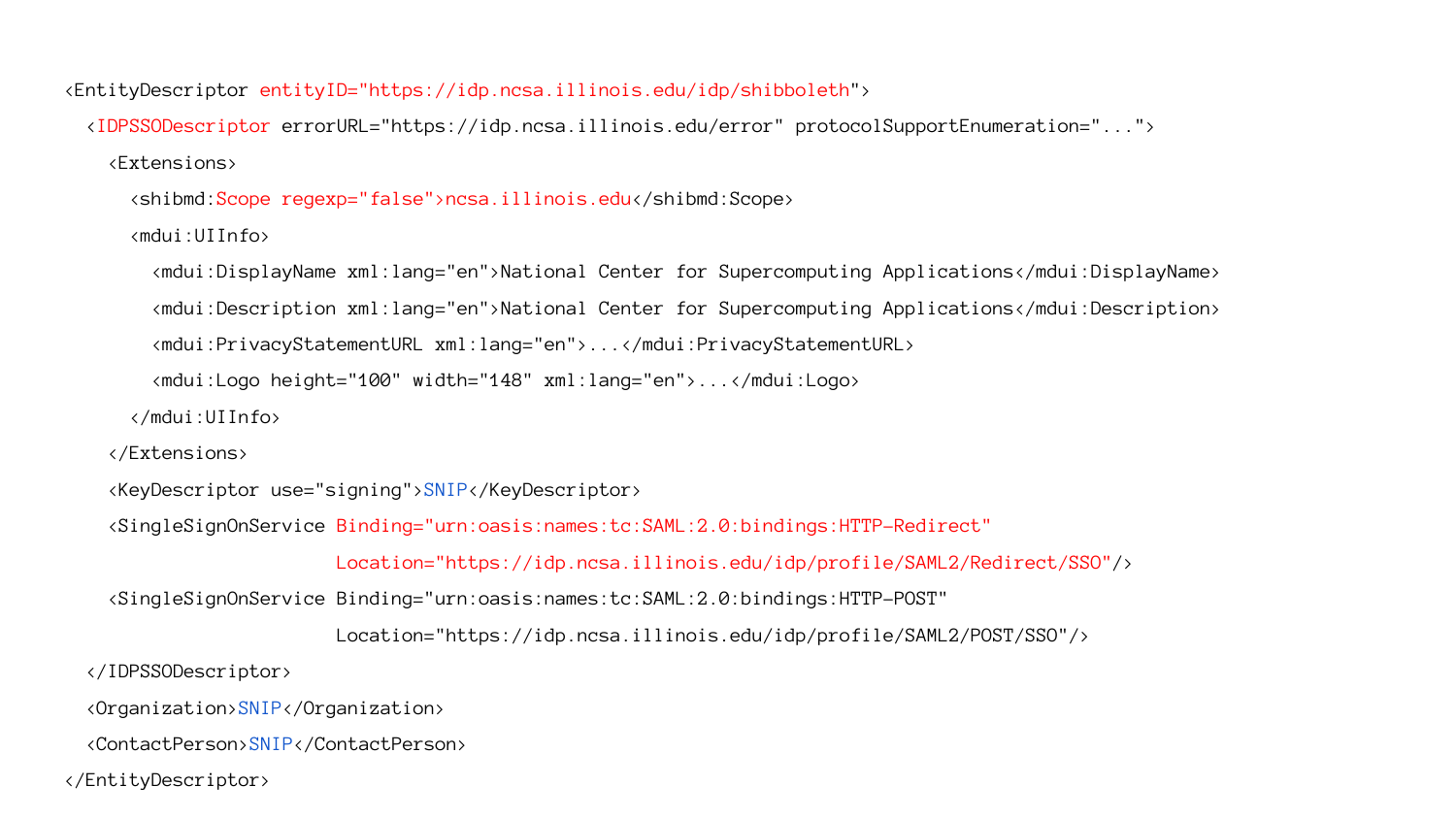

<EntityDescriptor entityID="https://idp.ncsa.illinois.edu/idp/shibboleth">
  <IDPSSODescriptor errorURL="https://idp.ncsa.illinois.edu/error" protocolSupportEnumeration="...">
    <Extensions>
      <shibmd:Scope regexp="false">ncsa.illinois.edu</shibmd:Scope>
      <mdui:UIInfo>
        <mdui:DisplayName xml:lang="en">National Center for Supercomputing Applications</mdui:DisplayName>
        <mdui:Description xml:lang="en">National Center for Supercomputing Applications</mdui:Description>
        <mdui:PrivacyStatementURL xml:lang="en">...</mdui:PrivacyStatementURL>
        <mdui:Logo height="100" width="148" xml:lang="en">...</mdui:Logo>
      </mdui:UIInfo>
    </Extensions>
    <KeyDescriptor use="signing">SNIP</KeyDescriptor>
    <SingleSignOnService Binding="urn:oasis:names:tc:SAML:2.0:bindings:HTTP-Redirect"
                         Location="https://idp.ncsa.illinois.edu/idp/profile/SAML2/Redirect/SSO"/>
    <SingleSignOnService Binding="urn:oasis:names:tc:SAML:2.0:bindings:HTTP-POST"
                         Location="https://idp.ncsa.illinois.edu/idp/profile/SAML2/POST/SSO"/>
  </IDPSSODescriptor>
  <Organization>SNIP</Organization>
  <ContactPerson>SNIP</ContactPerson>
</EntityDescriptor>